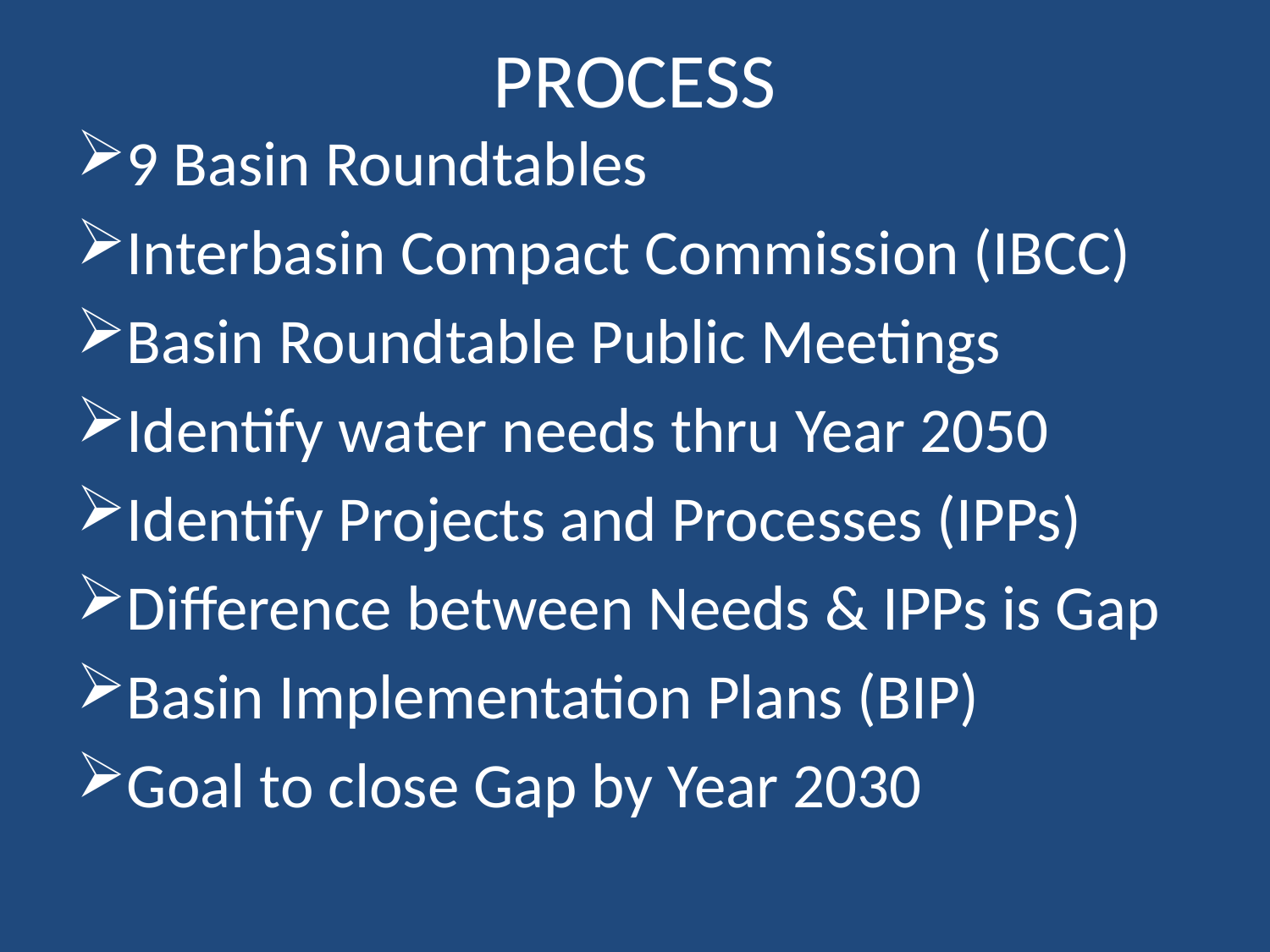

# PROCESS
9 Basin Roundtables
Interbasin Compact Commission (IBCC)
Basin Roundtable Public Meetings
Identify water needs thru Year 2050
Identify Projects and Processes (IPPs)
Difference between Needs & IPPs is Gap
Basin Implementation Plans (BIP)
Goal to close Gap by Year 2030